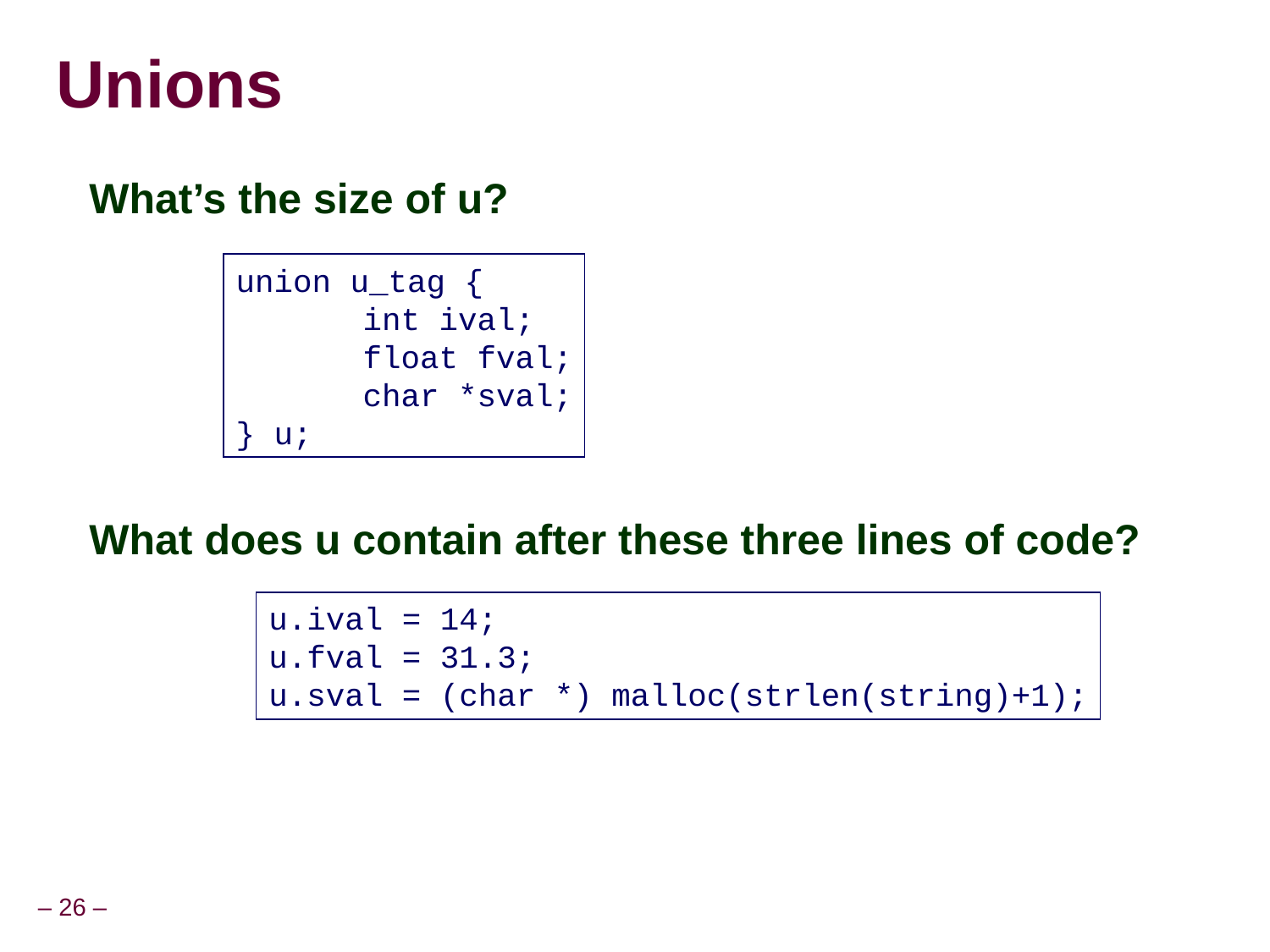

# Unions
What’s the size of u?

What does u contain after these three lines of code?
union u_tag {
		int ival;
		float fval;
		char *sval;
} u;
u.ival = 14;
u.fval = 31.3;
u.sval = (char *) malloc(strlen(string)+1);